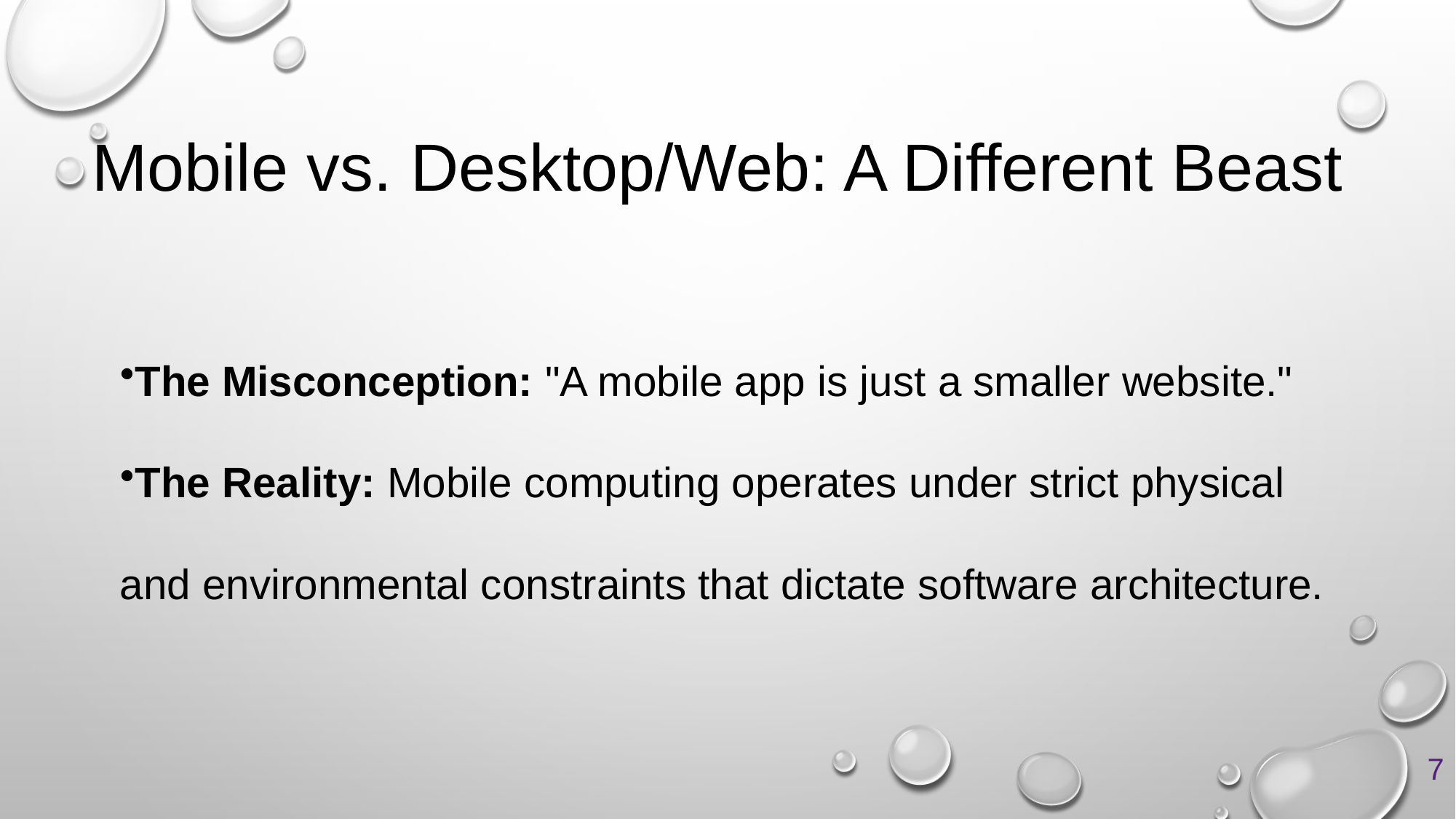

# Mobile vs. Desktop/Web: A Different Beast
The Misconception: "A mobile app is just a smaller website."
The Reality: Mobile computing operates under strict physical and environmental constraints that dictate software architecture.
7